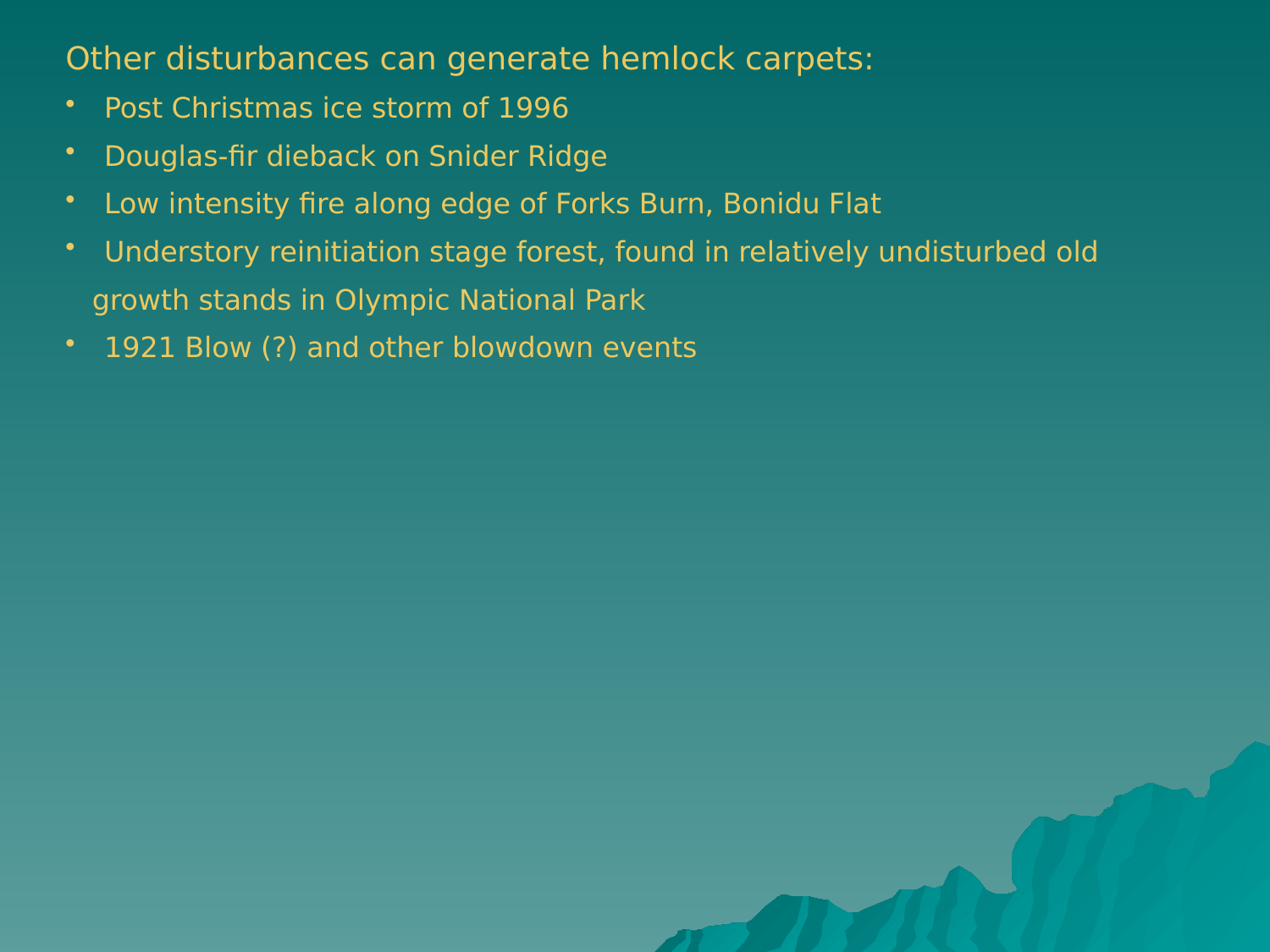

Other disturbances can generate hemlock carpets:
 Post Christmas ice storm of 1996
 Douglas-fir dieback on Snider Ridge
 Low intensity fire along edge of Forks Burn, Bonidu Flat
 Understory reinitiation stage forest, found in relatively undisturbed old
   growth stands in Olympic National Park
 1921 Blow (?) and other blowdown events